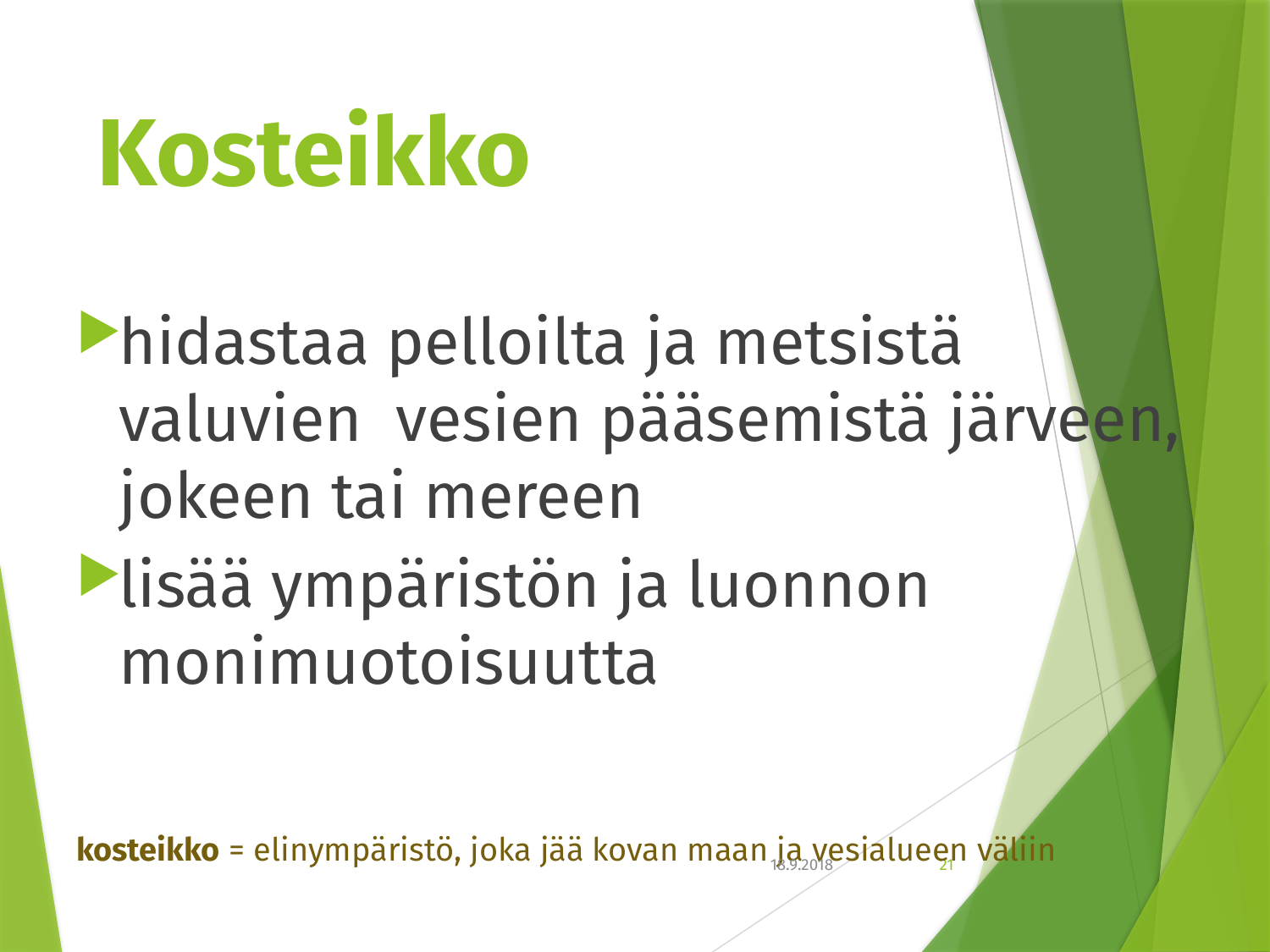

Määritelmiä
.
# Kosteikko

hidastaa pelloilta ja metsistä valuvien  vesien pääsemistä järveen, jokeen tai mereen
lisää ympäristön ja luonnon monimuotoisuutta

kosteikko = elinympäristö, joka jää kovan maan ja vesialueen väliin

18.9.2018
21